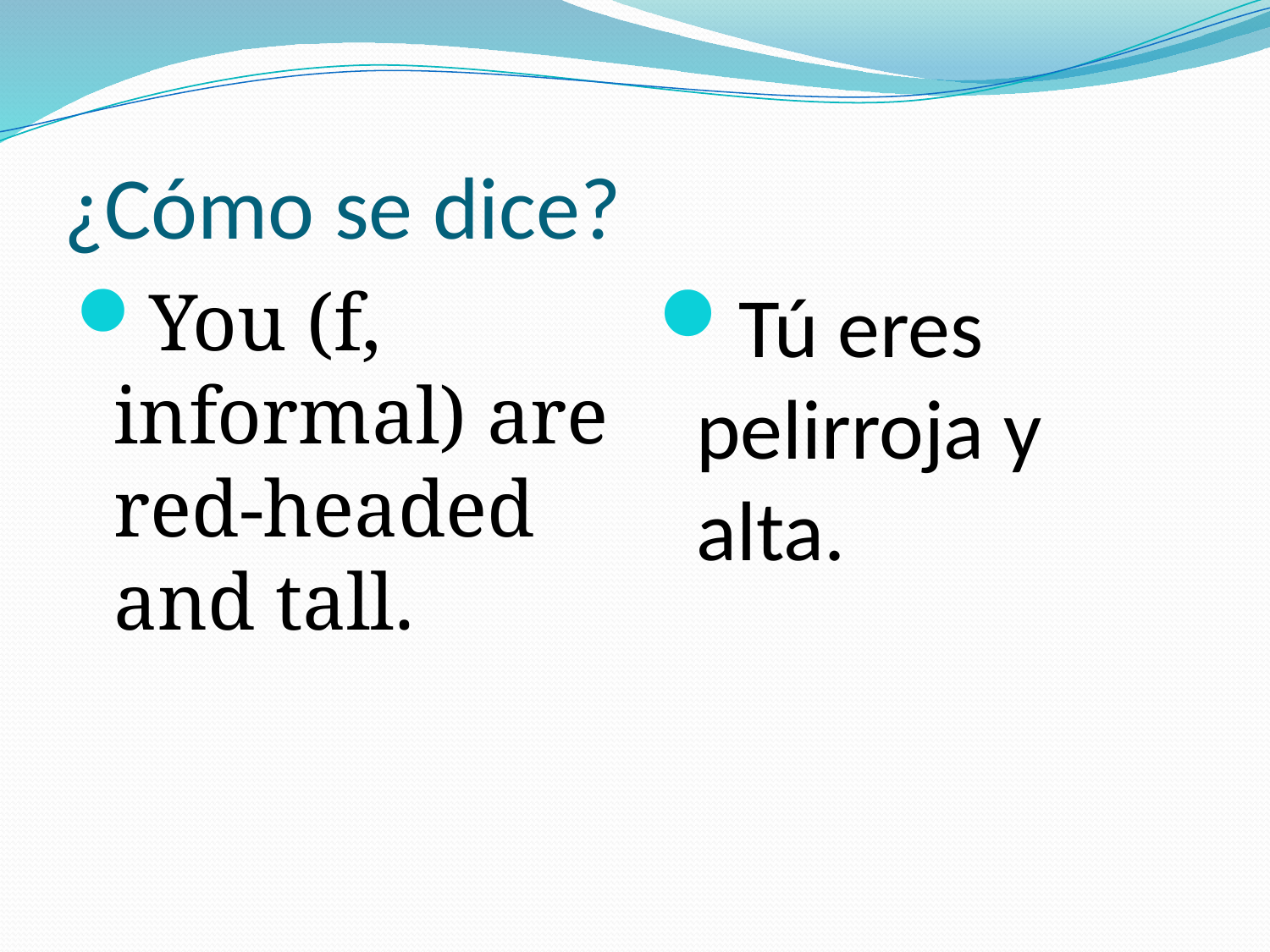

# ¿Cómo se dice?
You (f, informal) are red-headed and tall.
Tú eres pelirroja y alta.